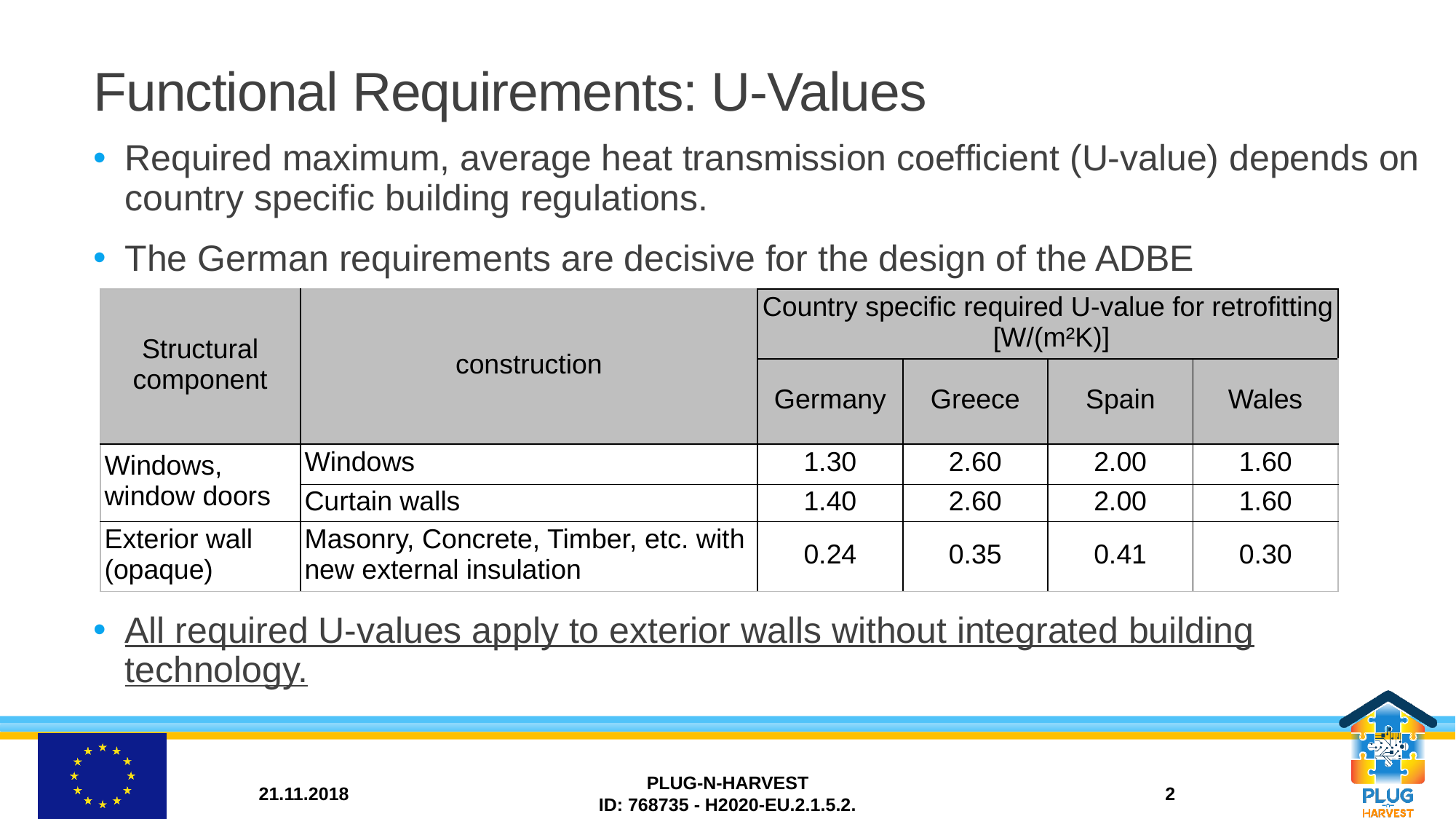

Functional Requirements: U-Values

Required maximum, average heat transmission coefficient (U-value) depends on country specific building regulations.
The German requirements are decisive for the design of the ADBE

All required U-values apply to exterior walls without integrated building technology.

| Structural component | construction | Country specific required U-value for retrofitting [W/(m²K)] |  |  |  |
| --- | --- | --- | --- | --- | --- |
|  |  | Germany | Greece | Spain | Wales |
| Windows, window doors | Windows | 1.30 | 2.60 | 2.00 | 1.60 |
|  | Curtain walls | 1.40 | 2.60 | 2.00 | 1.60 |
| Exterior wall (opaque) | Masonry, Concrete, Timber, etc. with new external insulation | 0.24 | 0.35 | 0.41 | 0.30 |
21.11.2018
PLUG-N-HARVEST
ID: 768735 - H2020-EU.2.1.5.2.
2